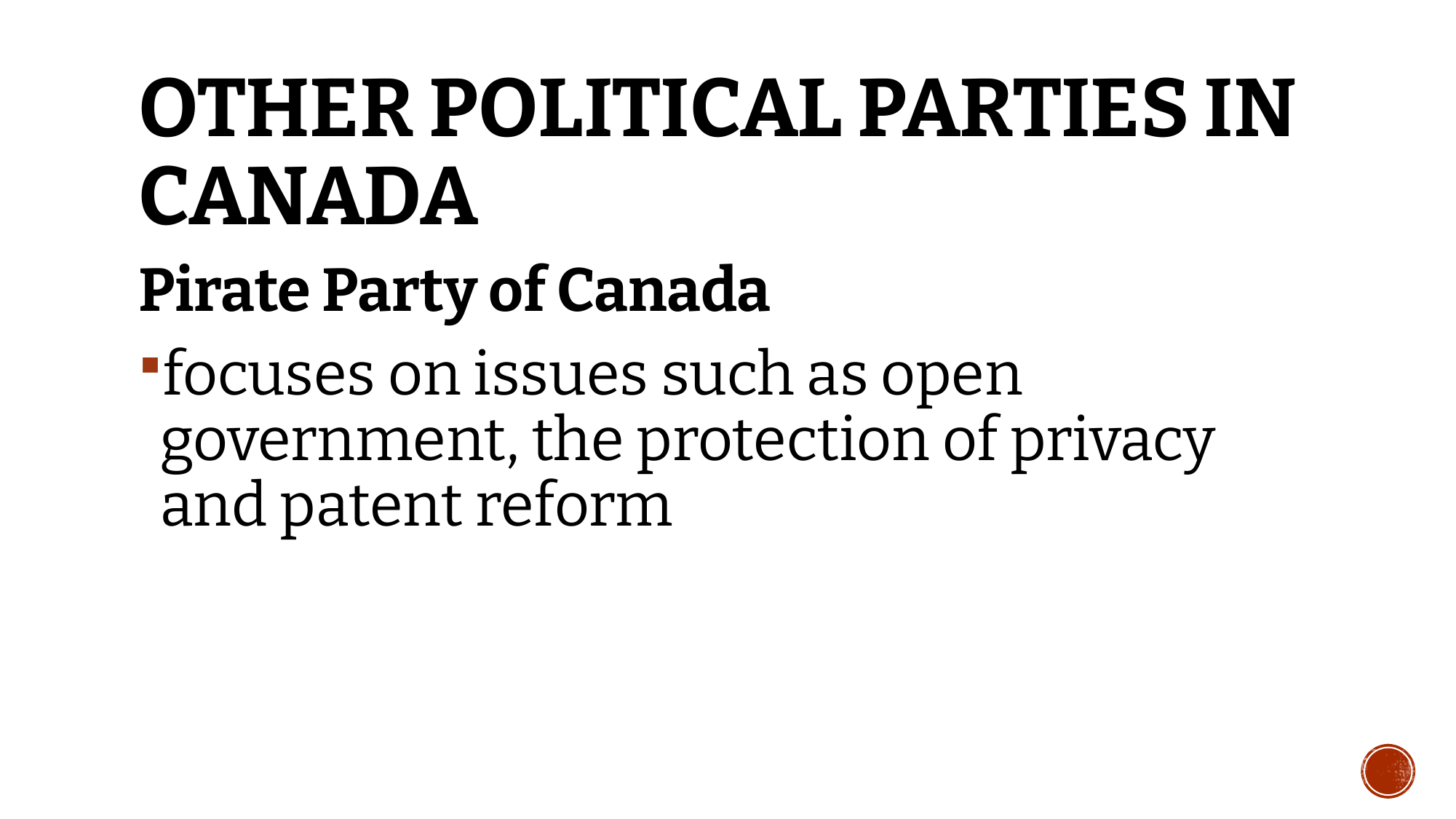

# Other Political Parties in Canada
Pirate Party of Canada
focuses on issues such as open government, the protection of privacy and patent reform